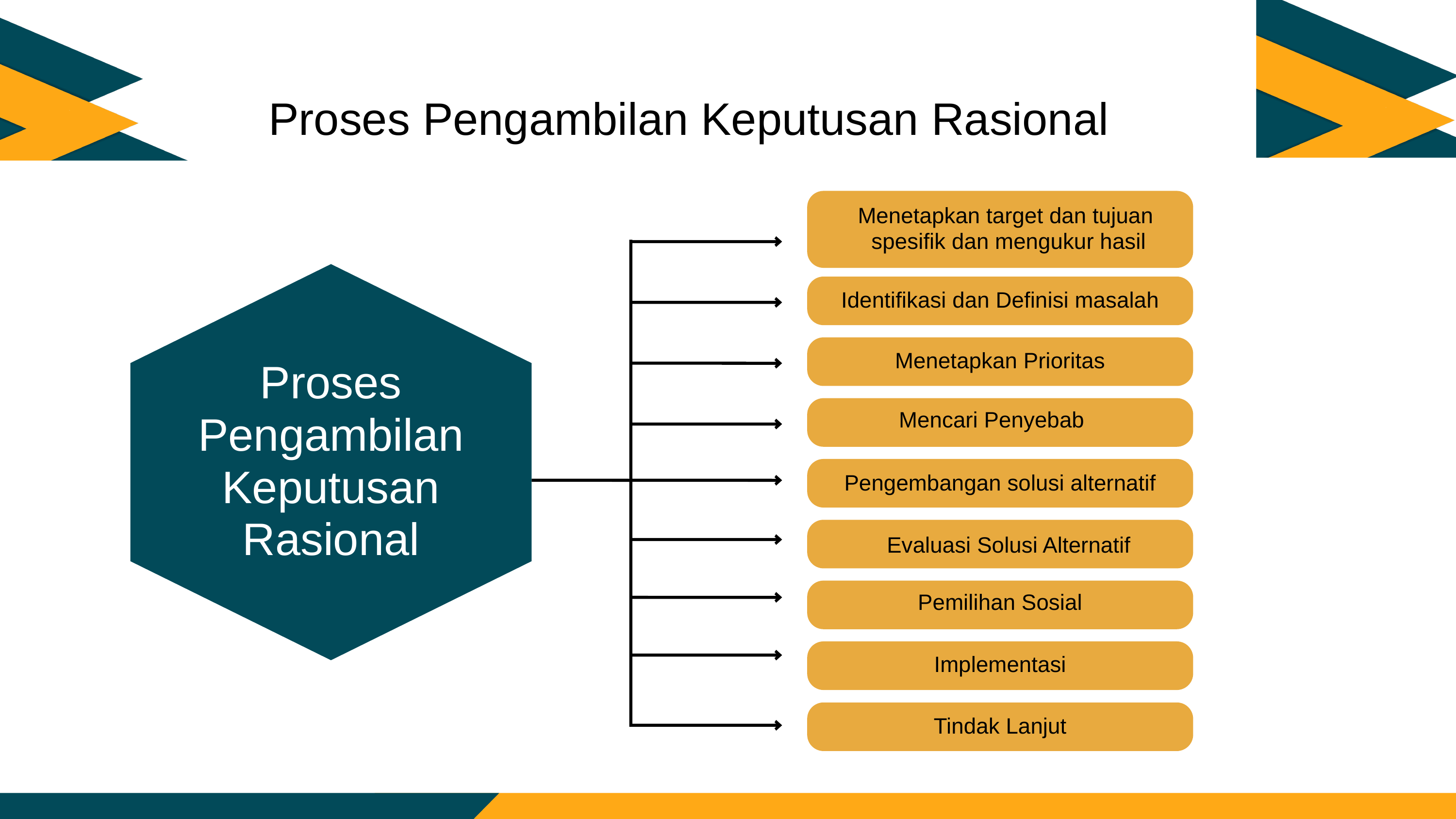

Proses Pengambilan Keputusan Rasional

Menetapkan target dan tujuan
spesifik dan mengukur hasil

Identifikasi dan Definisi masalah

Menetapkan Prioritas
Proses Pengambilan Keputusan Rasional

Mencari Penyebab

Pengembangan solusi alternatif

Evaluasi Solusi Alternatif

Pemilihan Sosial

Implementasi

Tindak Lanjut